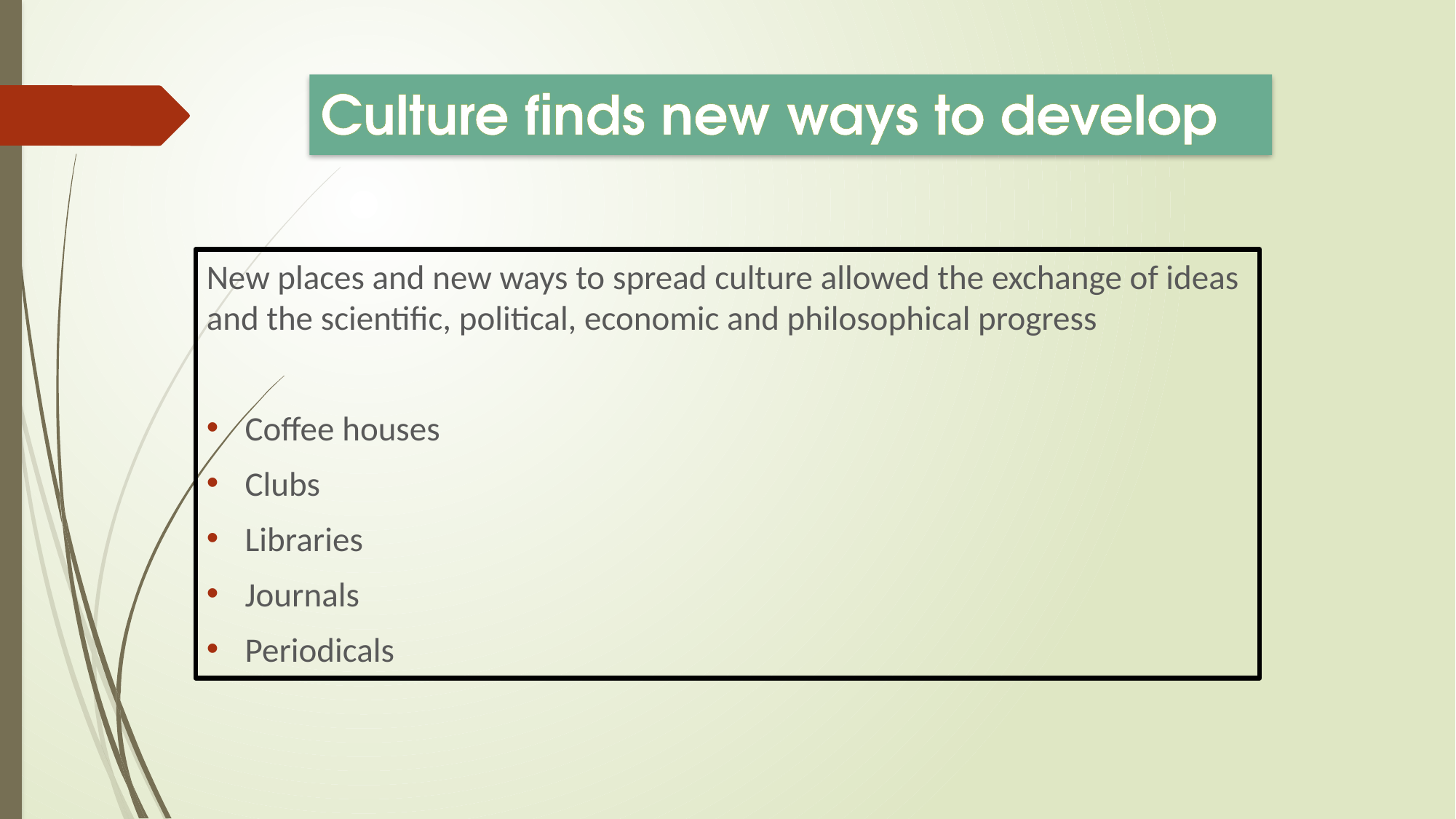

# Culture finds new ways to develop
New places and new ways to spread culture allowed the exchange of ideas and the scientific, political, economic and philosophical progress

Coffee houses
Clubs
Libraries
Journals
Periodicals